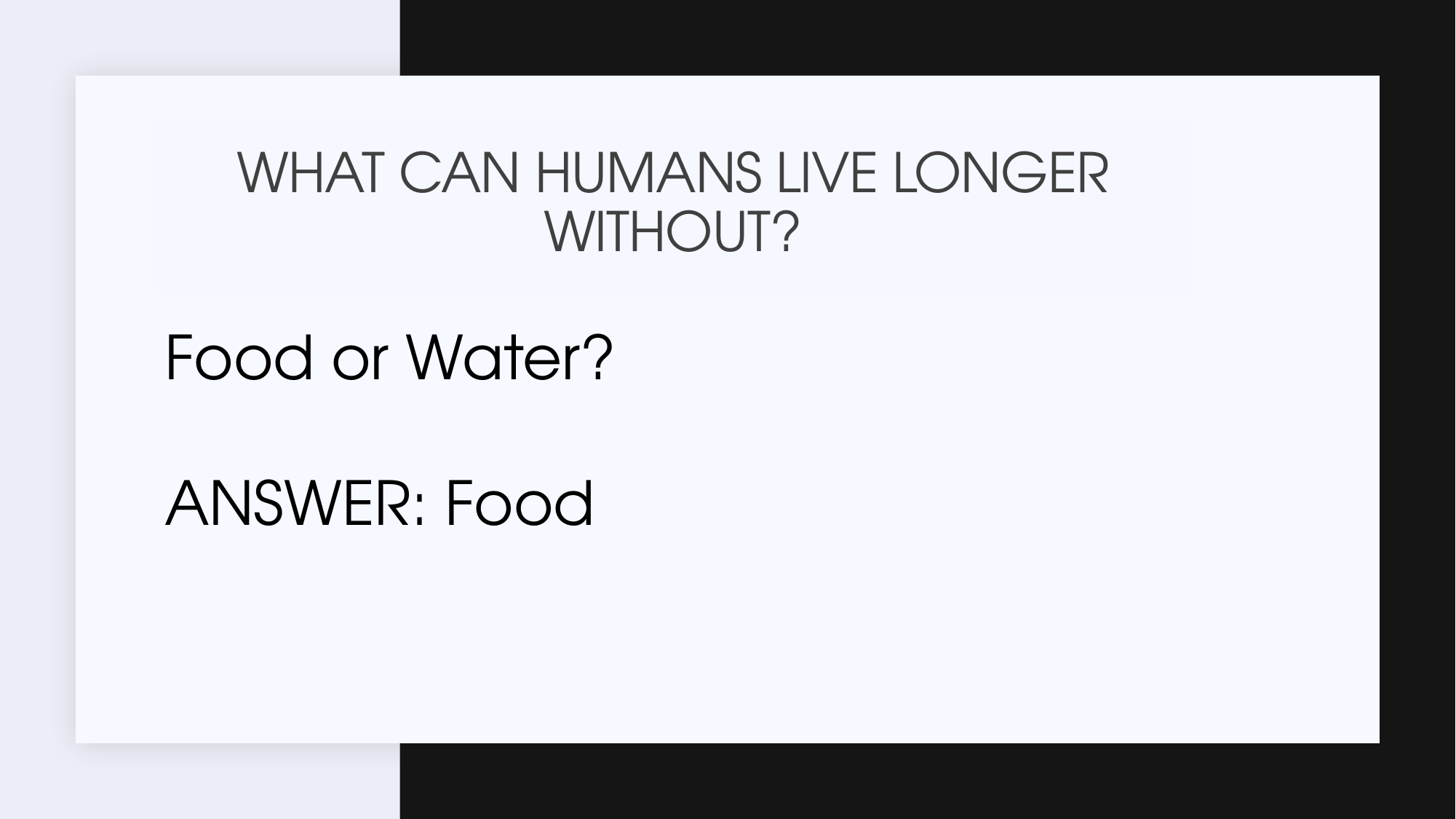

# What can humans live LONGER WITHOUT?
Food or Water?

ANSWER: Food